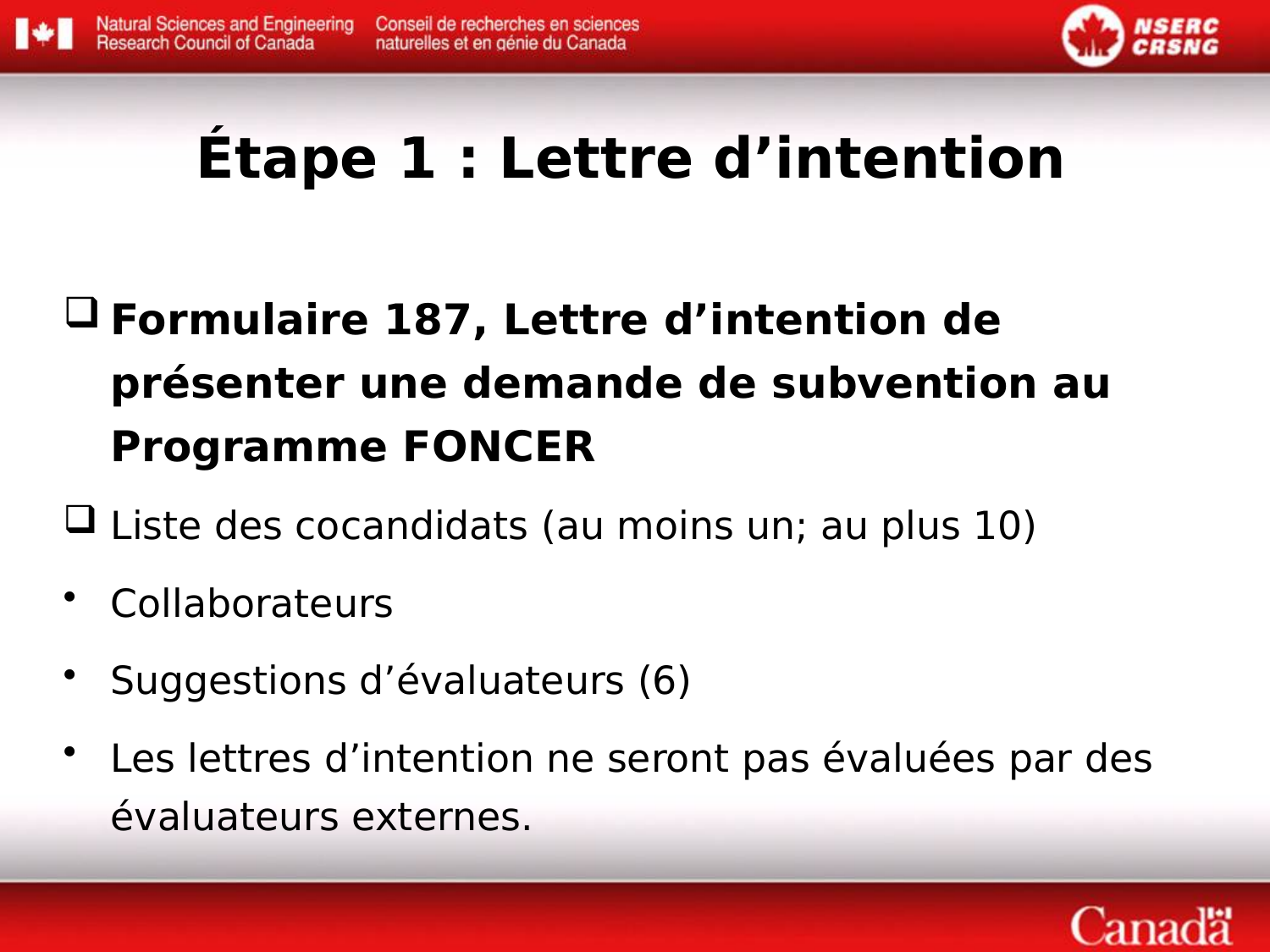

Étape 1 : Lettre d’intention
Formulaire 187, Lettre d’intention de présenter une demande de subvention au Programme FONCER
Liste des cocandidats (au moins un; au plus 10)
Collaborateurs
Suggestions d’évaluateurs (6)
Les lettres d’intention ne seront pas évaluées par des évaluateurs externes.